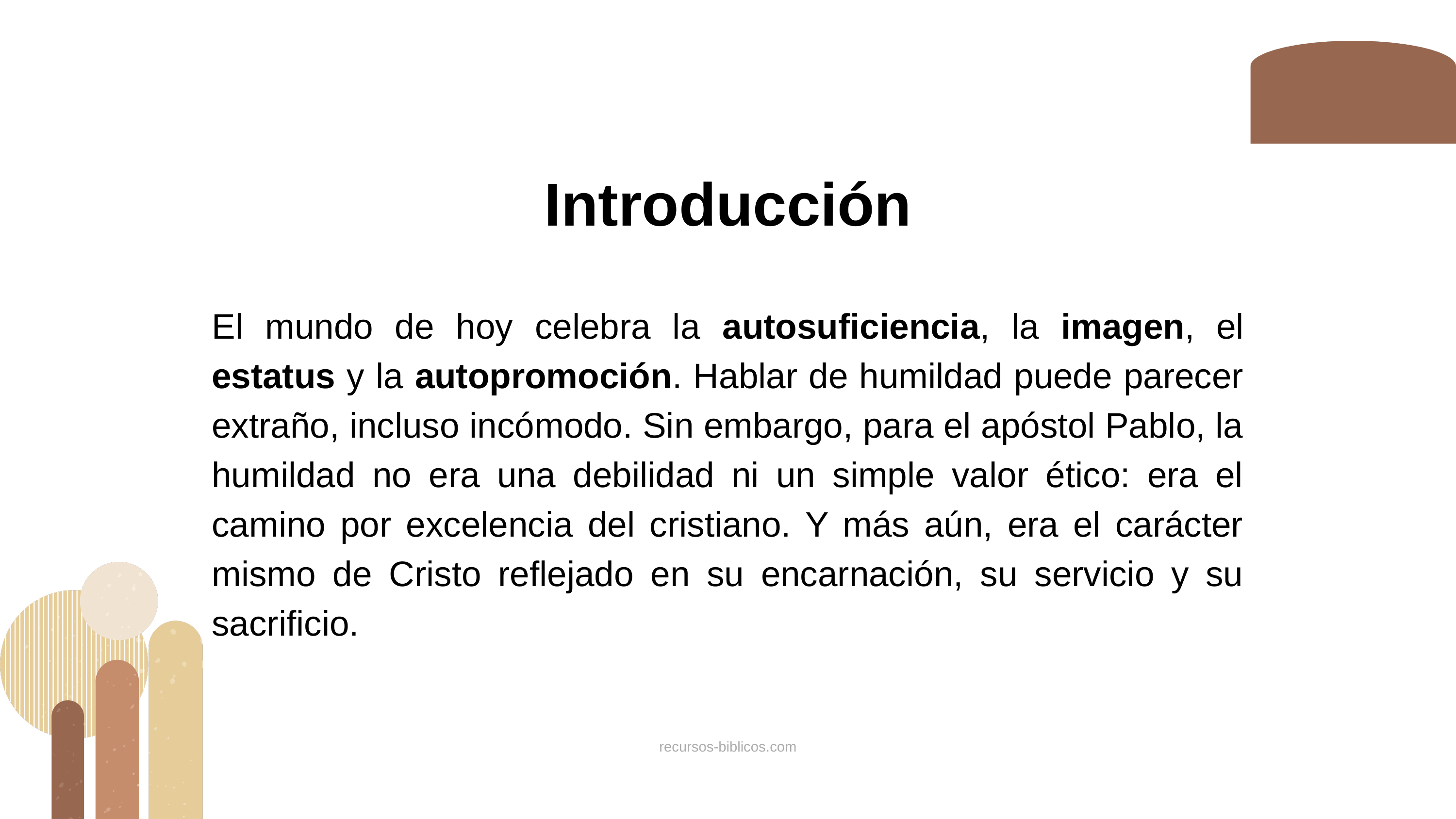

Introducción
El mundo de hoy celebra la autosuficiencia, la imagen, el estatus y la autopromoción. Hablar de humildad puede parecer extraño, incluso incómodo. Sin embargo, para el apóstol Pablo, la humildad no era una debilidad ni un simple valor ético: era el camino por excelencia del cristiano. Y más aún, era el carácter mismo de Cristo reflejado en su encarnación, su servicio y su sacrificio.

recursos-biblicos.com